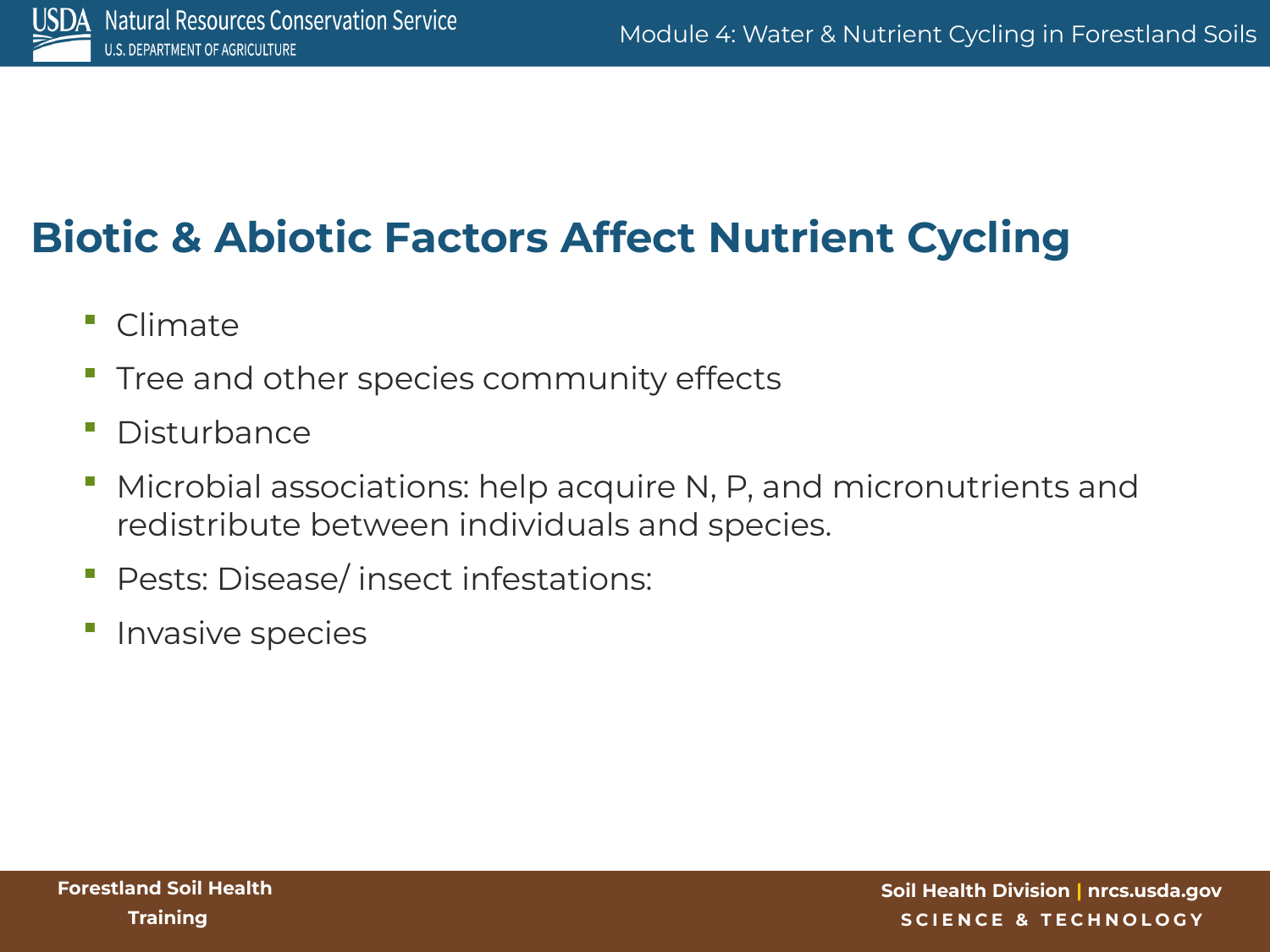

# Biotic & Abiotic Factors Affect Nutrient Cycling
Climate
Tree and other species community effects
Disturbance
Microbial associations: help acquire N, P, and micronutrients and redistribute between individuals and species.
Pests: Disease/ insect infestations:
Invasive species